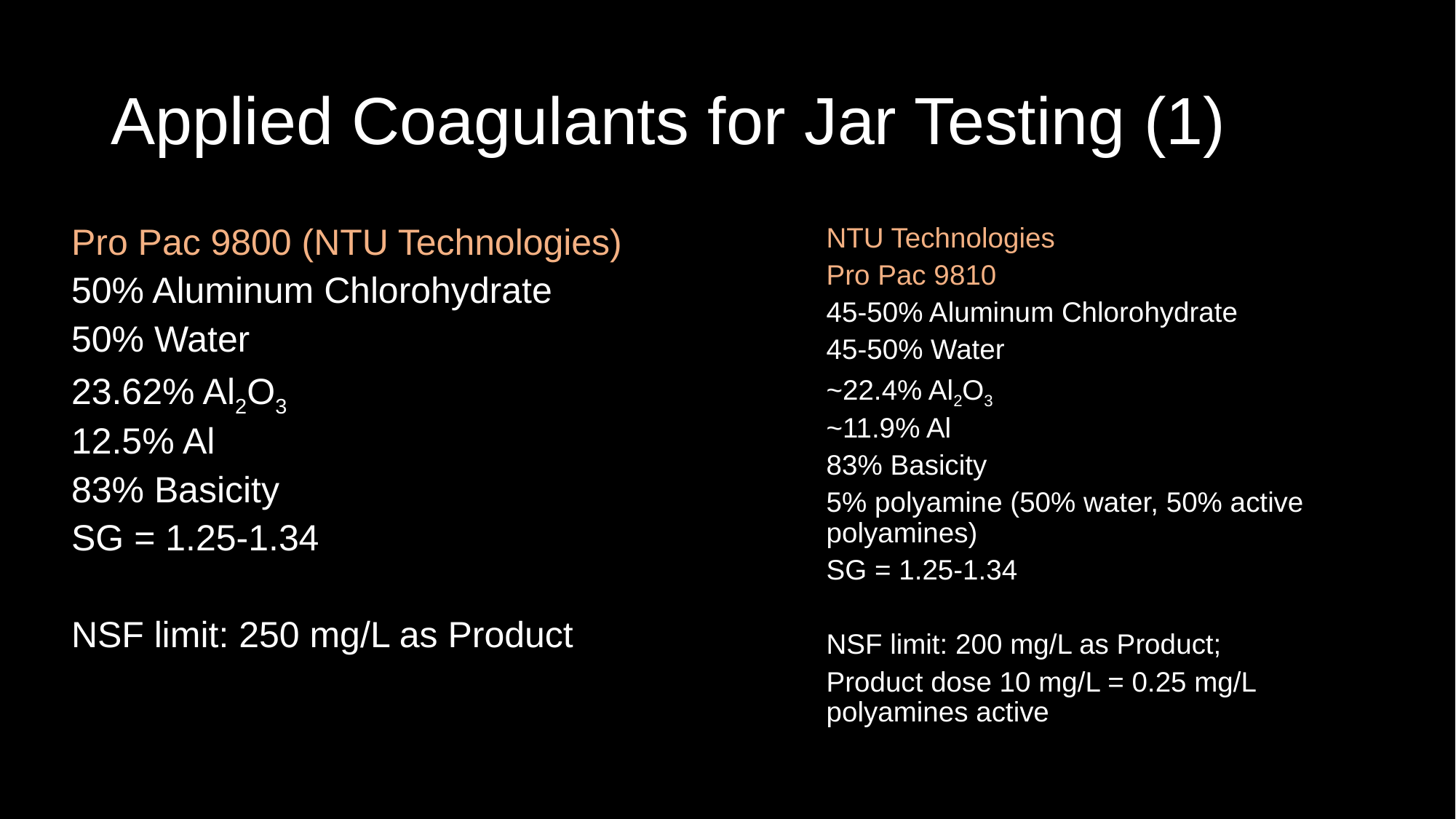

# Applied Coagulants for Jar Testing (1)
Pro Pac 9800 (NTU Technologies)
50% Aluminum Chlorohydrate
50% Water
23.62% Al2O3
12.5% Al
83% Basicity
SG = 1.25-1.34

NSF limit: 250 mg/L as Product
NTU Technologies
Pro Pac 9810
45-50% Aluminum Chlorohydrate
45-50% Water
~22.4% Al2O3
~11.9% Al
83% Basicity
5% polyamine (50% water, 50% active polyamines)
SG = 1.25-1.34

NSF limit: 200 mg/L as Product;
Product dose 10 mg/L = 0.25 mg/L polyamines active